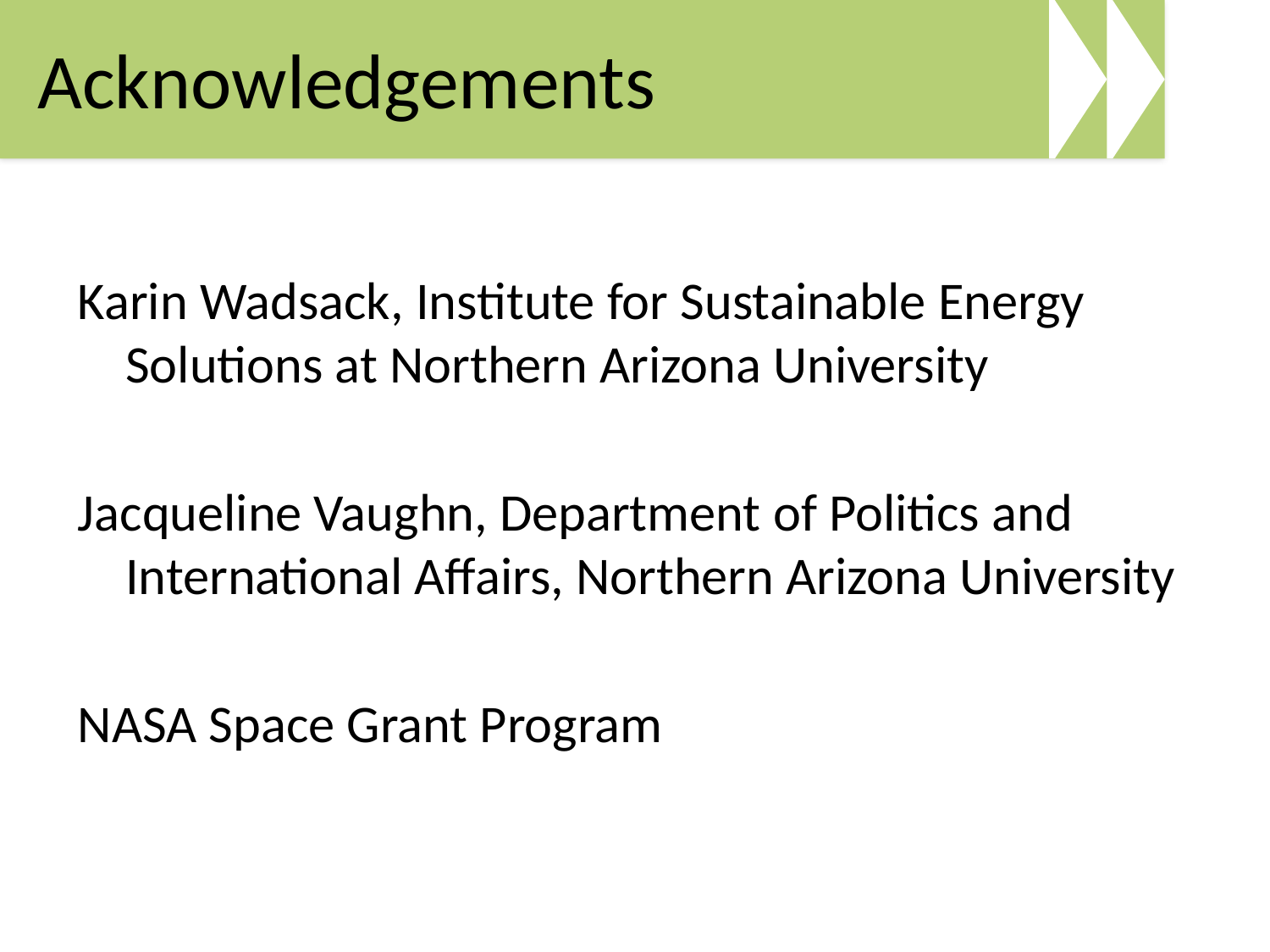

Acknowledgements
Karin Wadsack, Institute for Sustainable Energy Solutions at Northern Arizona University

Jacqueline Vaughn, Department of Politics and International Affairs, Northern Arizona University

NASA Space Grant Program